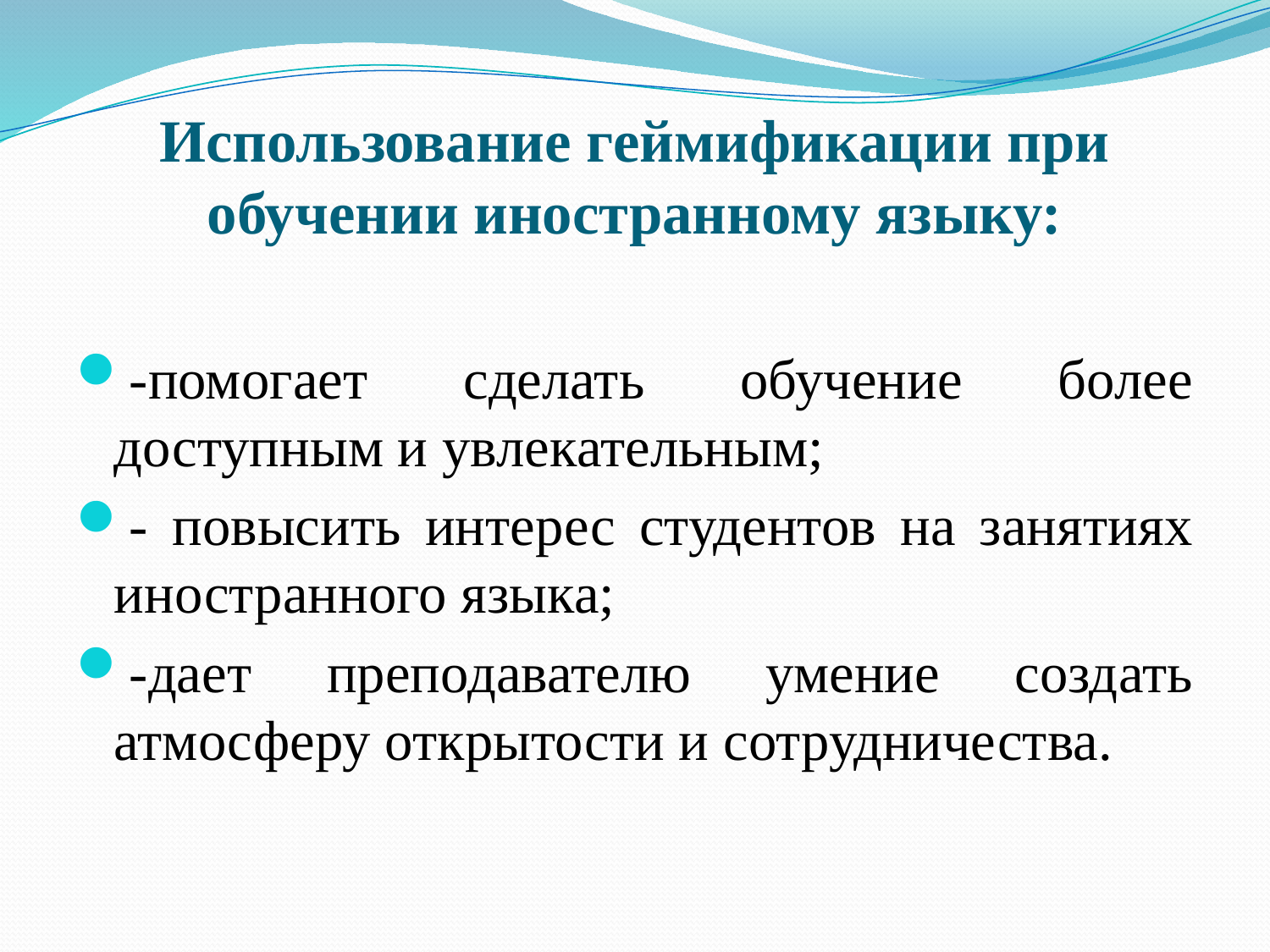

# Использование геймификации при обучении иностранному языку:
-помогает сделать обучение более доступным и увлекательным;
- повысить интерес студентов на занятиях иностранного языка;
-дает преподавателю умение создать атмосферу открытости и сотрудничества.